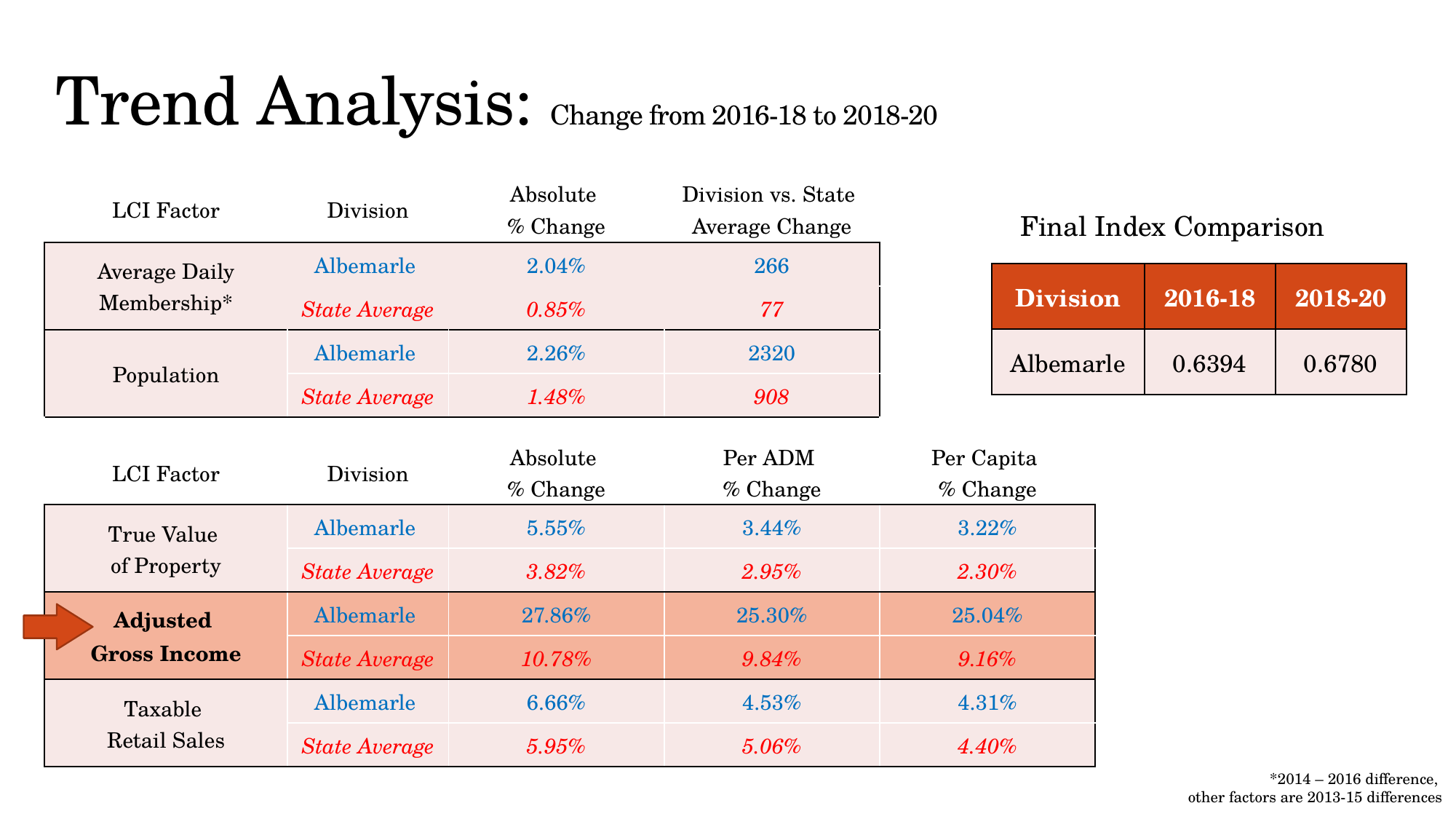

# Trend Analysis: Change from 2016-18 to 2018-20
| LCI Factor | Division | Absolute % Change | Division vs. State Average Change |  |
| --- | --- | --- | --- | --- |
| Average Daily Membership\* | Albemarle | 2.04% | 266 |  |
|  | State Average | 0.85% | 77 |  |
| Population | Albemarle | 2.26% | 2320 |  |
|  | State Average | 1.48% | 908 |  |
|  |  |  |  |  |
| LCI Factor | Division | Absolute % Change | Per ADM % Change | Per Capita % Change |
| True Value of Property | Albemarle | 5.55% | 3.44% | 3.22% |
|  | State Average | 3.82% | 2.95% | 2.30% |
| Adjusted Gross Income | Albemarle | 27.86% | 25.30% | 25.04% |
|  | State Average | 10.78% | 9.84% | 9.16% |
| Taxable Retail Sales | Albemarle | 6.66% | 4.53% | 4.31% |
|  | State Average | 5.95% | 5.06% | 4.40% |
Final Index Comparison
| Division | 2016-18 | 2018-20 |
| --- | --- | --- |
| Albemarle | 0.6394 | 0.6780 |

*2014 – 2016 difference,
other factors are 2013-15 differences